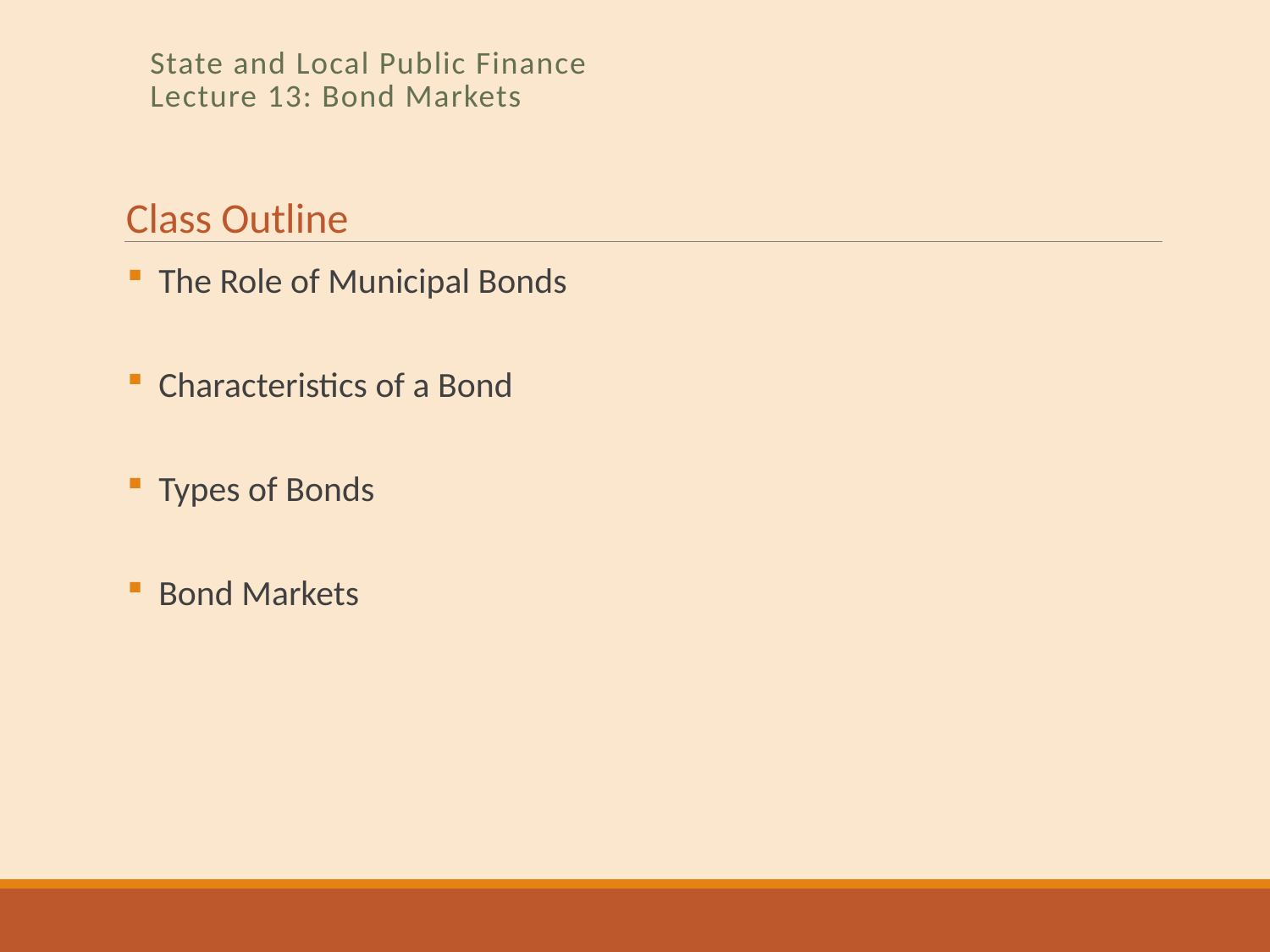

State and Local Public Finance
Lecture 13: Bond Markets
Class Outline
The Role of Municipal Bonds

Characteristics of a Bond

Types of Bonds

Bond Markets